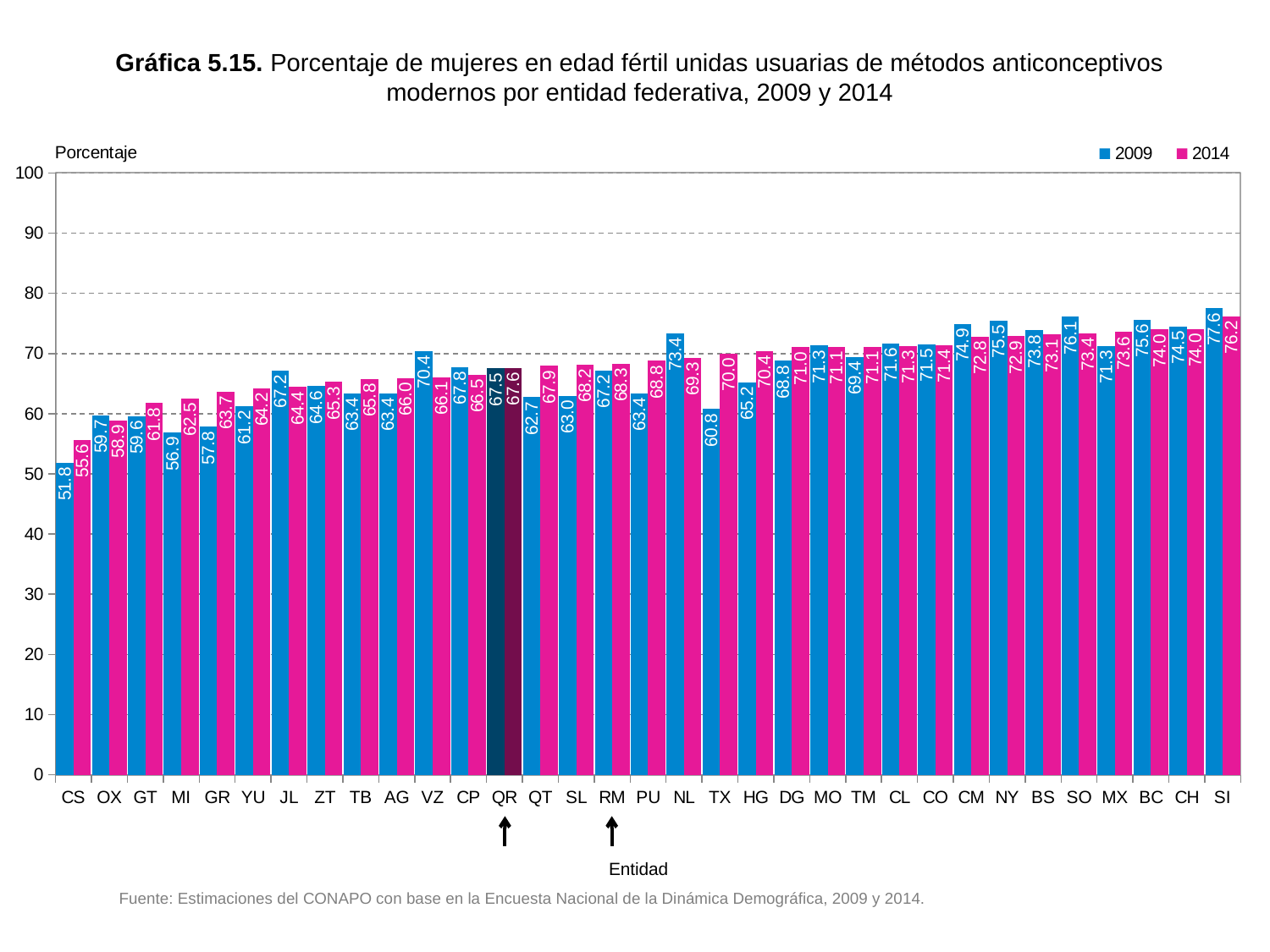

Gráfica 5.15. Porcentaje de mujeres en edad fértil unidas usuarias de métodos anticonceptivos modernos por entidad federativa, 2009 y 2014

### Chart

| Category | 2009 | 2014 |
|---|---|---|
| CS | 51.83954286885665 | 55.63330732448043 |
| OX | 59.7 | 58.89368851299939 |
| GT | 59.56077634928366 | 61.76296669509096 |
| MI | 56.87139697034824 | 62.53000791831981 |
| GR | 57.84065621965198 | 63.67320509117801 |
| YU | 61.24411945853154 | 64.18686134808286 |
| JL | 67.2081514249861 | 64.44240281013025 |
| ZT | 64.55641013701992 | 65.29315059893516 |
| TB | 63.40178916239478 | 65.76457645764577 |
| AG | 63.4 | 65.95138684906215 |
| VZ | 70.4 | 66.07408874801901 |
| CP | 67.75188686158128 | 66.45636037056826 |
| QR | 67.5070344743606 | 67.6165378141671 |
| QT | 62.7304996204849 | 67.9277382754366 |
| SL | 62.97347171703164 | 68.16701966717098 |
| RM | 67.2081514249861 | 68.27995128658297 |
| PU | 63.40750344865703 | 68.77208168360706 |
| NL | 73.39999999999996 | 69.32353549370798 |
| TX | 60.8 | 69.99598301388728 |
| HG | 65.24988580133977 | 70.44638789421919 |
| DG | 68.82104994252137 | 71.03402323117757 |
| MO | 71.33882283408548 | 71.10847296420103 |
| TM | 69.44984365756783 | 71.11951006375931 |
| CL | 71.63119074925557 | 71.25650583767056 |
| CO | 71.5455439900158 | 71.42278920020628 |
| CM | 74.88534546317935 | 72.828044706918 |
| NY | 75.5 | 72.86727596590188 |
| BS | 73.83667676574498 | 73.13739848770332 |
| SO | 76.12438373126028 | 73.38312862281698 |
| MX | 71.28283170103511 | 73.55971458959503 |
| BC | 75.60815279718933 | 74.0156279852482 |
| CH | 74.5 | 74.03823496798158 |
| SI | 77.55357276189055 | 76.18555400919708 |
Entidad
Fuente: Estimaciones del CONAPO con base en la Encuesta Nacional de la Dinámica Demográfica, 2009 y 2014.